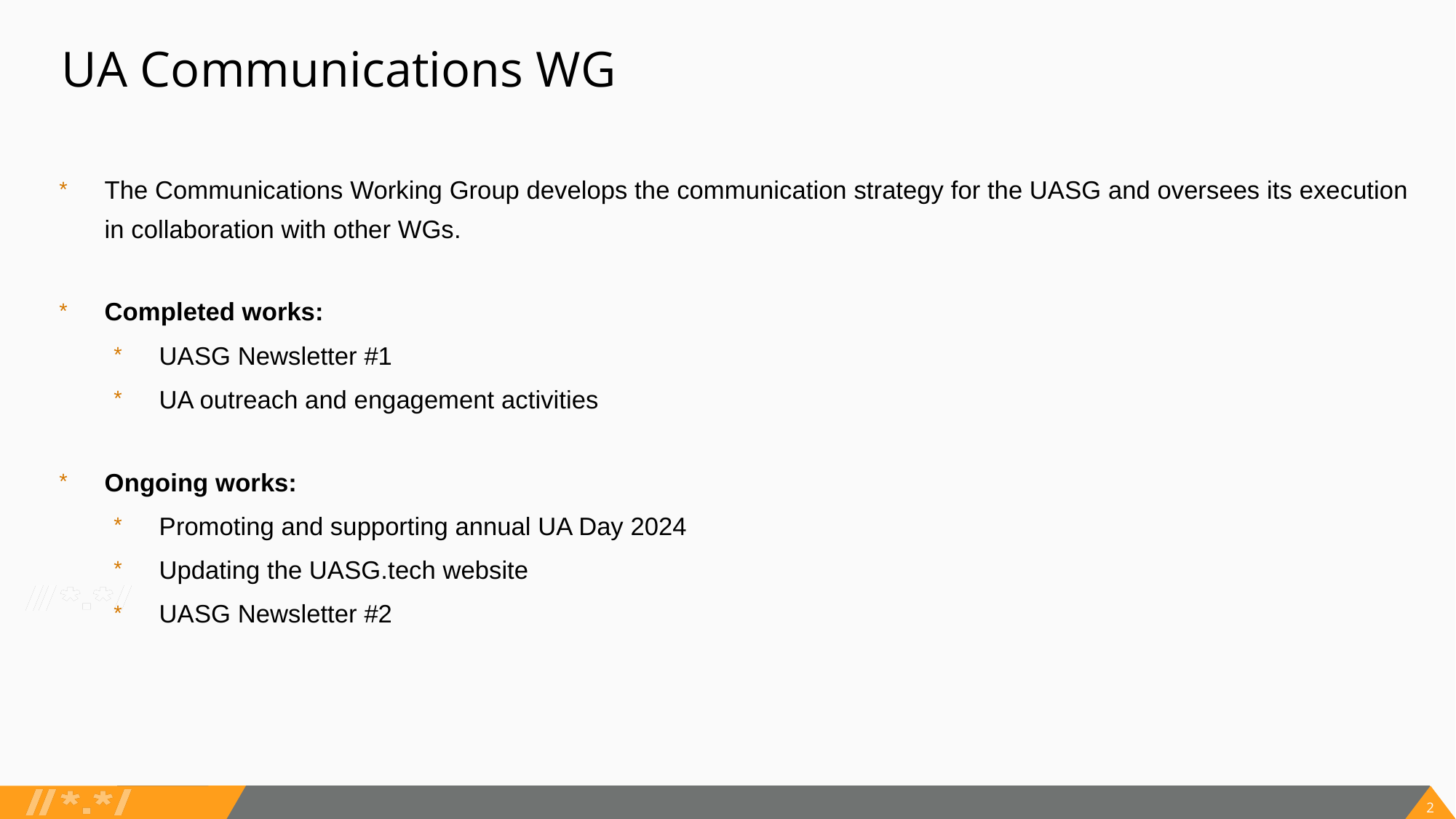

# UA Communications WG
The Communications Working Group develops the communication strategy for the UASG and oversees its execution in collaboration with other WGs.
Completed works:
UASG Newsletter #1
UA outreach and engagement activities
Ongoing works:
Promoting and supporting annual UA Day 2024
Updating the UASG.tech website
UASG Newsletter #2